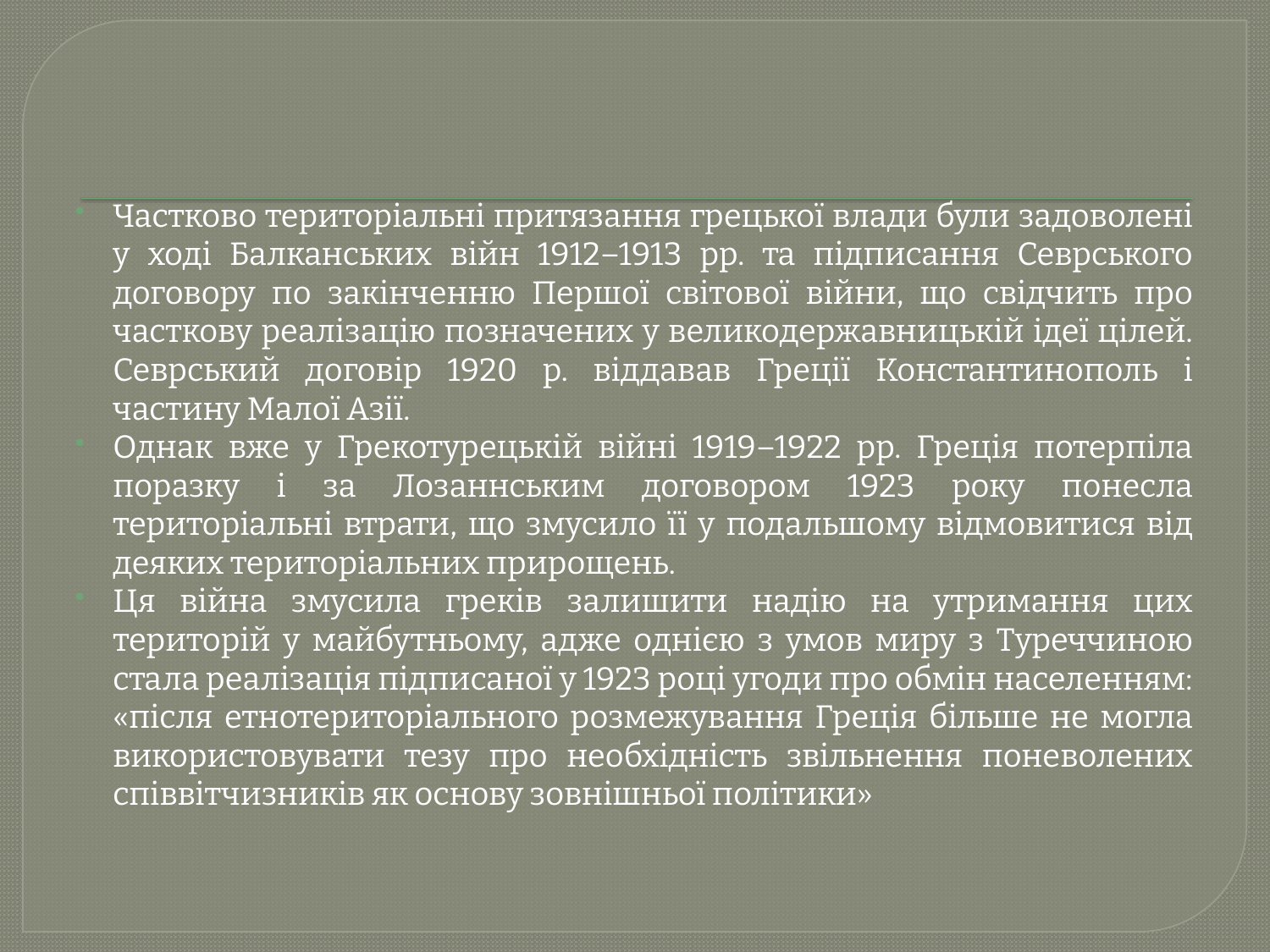

#
Частково територіальні притязання грецької влади були задоволені у ході Балканських війн 1912–1913 рр. та підписання Севрського договору по закінченню Першої світової війни, що свідчить про часткову реалізацію позначених у великодержавницькій ідеї цілей. Севрський договір 1920 р. віддавав Греції Константинополь і частину Малої Азії.
Однак вже у Грекотурецькій війні 1919–1922 рр. Греція потерпіла поразку і за Лозаннським договором 1923 року понесла територіальні втрати, що змусило її у подальшому відмовитися від деяких територіальних прирощень.
Ця війна змусила греків залишити надію на утримання цих територій у майбутньому, адже однією з умов миру з Туреччиною стала реалізація підписаної у 1923 році угоди про обмін населенням: «після етнотериторіального розмежування Греція більше не могла використовувати тезу про необхідність звільнення поневолених співвітчизників як основу зовнішньої політики»